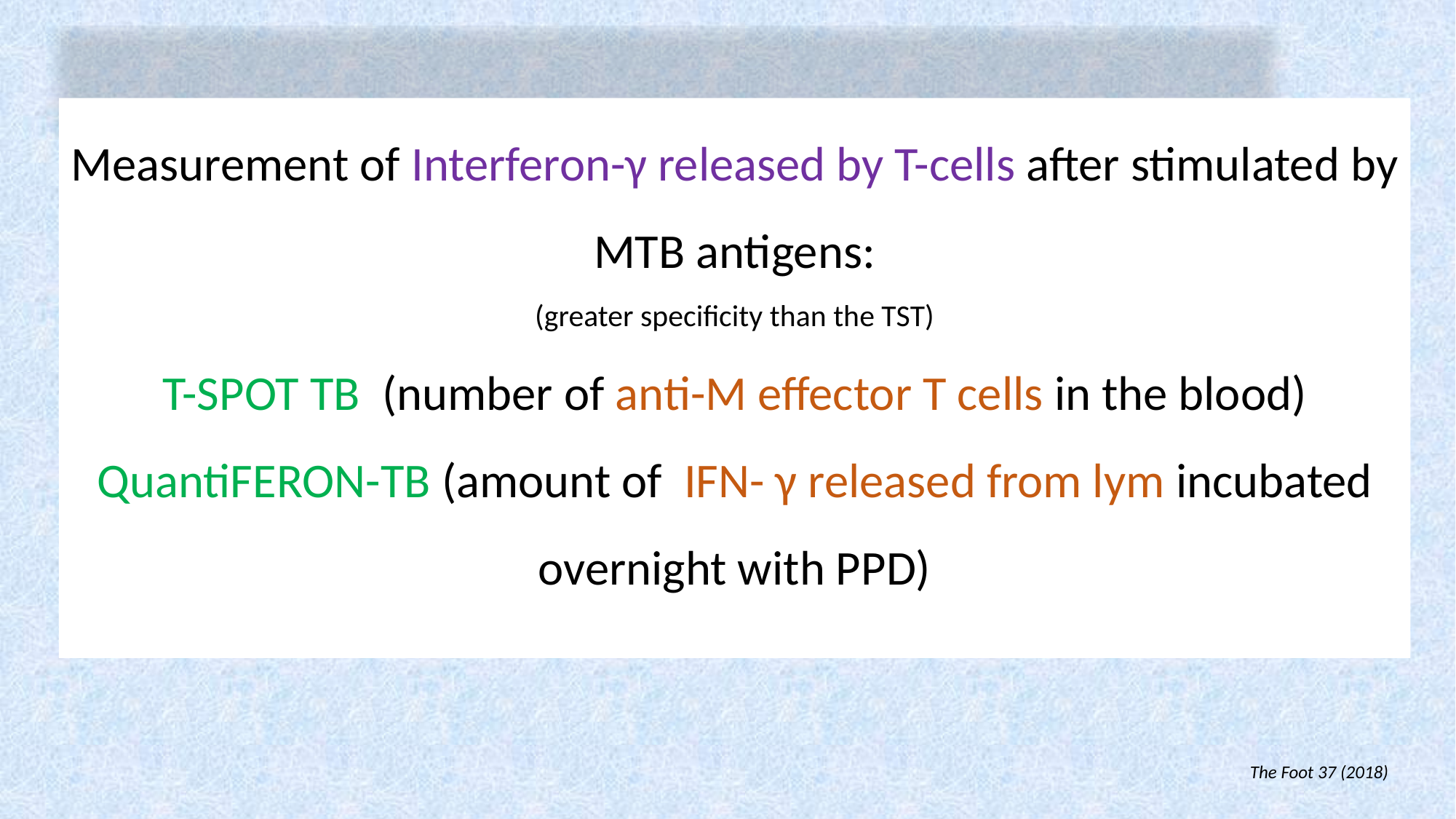

Measurement of Interferon-γ released by T-cells after stimulated by MTB antigens:
(greater specificity than the TST)
T-SPOT TB  (number of anti-M effector T cells in the blood)
QuantiFERON-TB (amount of  IFN- γ released from lym incubated overnight with PPD)

The Foot 37 (2018)